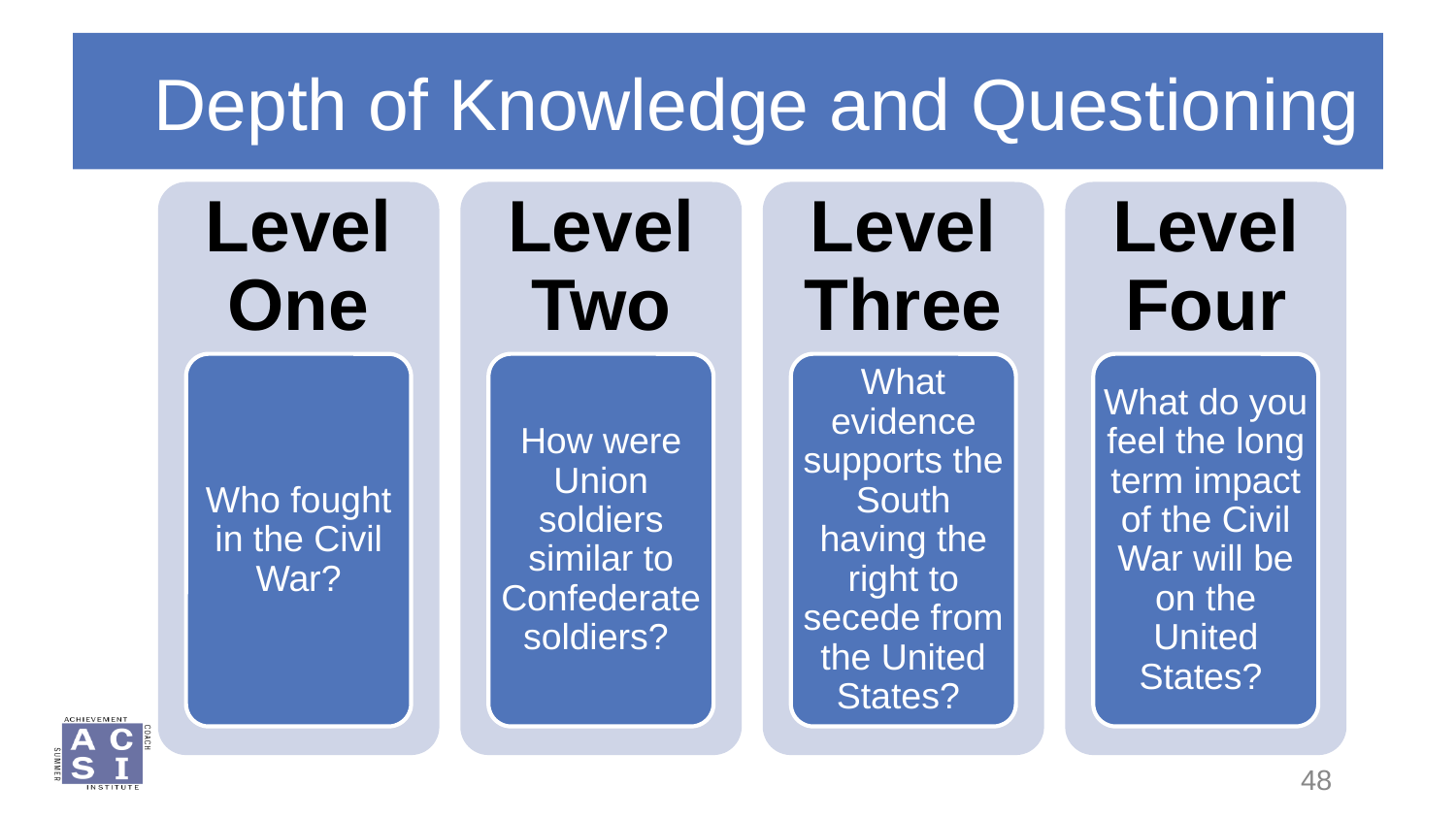

# Depth of Knowledge and Questioning

Level One

Level Two

Level Three

Level Four

Who fought in the Civil War?

How were Union soldiers similar to Confederate soldiers?

What evidence supports the South having the right to secede from the United States?

What do you feel the long term impact of the Civil War will be on the United States?